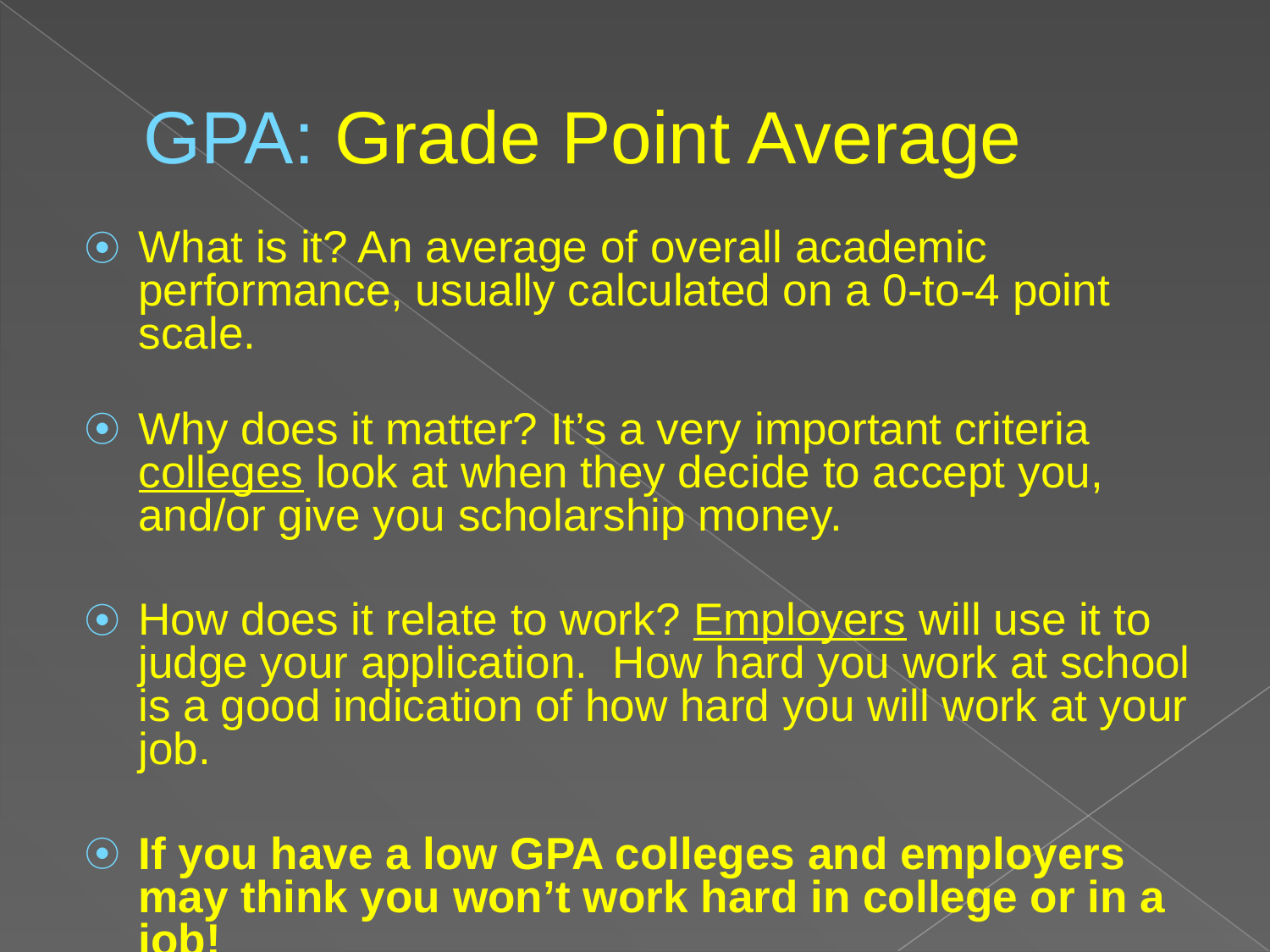

# GPA: Grade Point Average
What is it? An average of overall academic performance, usually calculated on a 0-to-4 point scale.

Why does it matter? It’s a very important criteria colleges look at when they decide to accept you, and/or give you scholarship money.

How does it relate to work? Employers will use it to judge your application.  How hard you work at school is a good indication of how hard you will work at your job.

If you have a low GPA colleges and employers may think you won’t work hard in college or in a job!